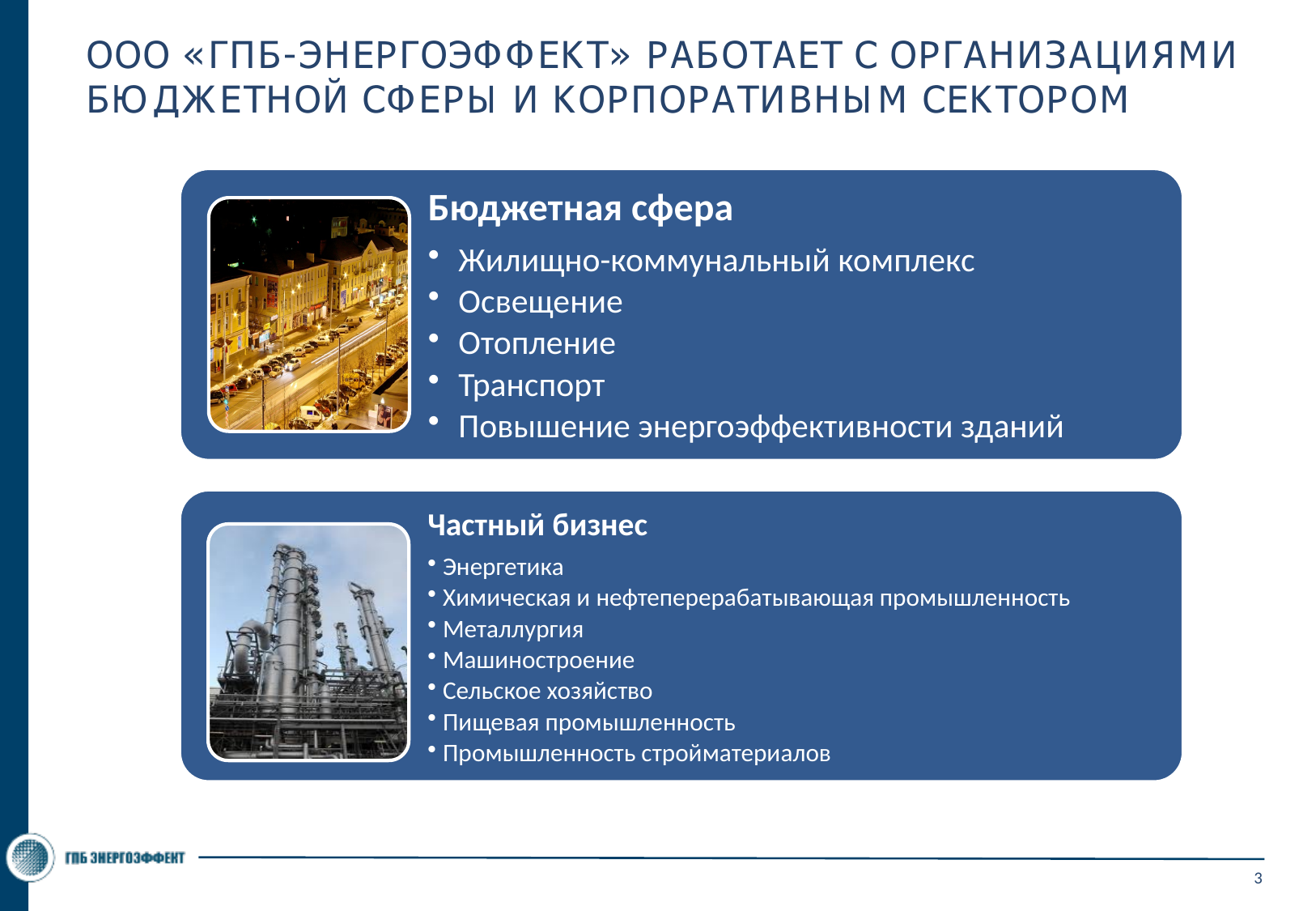

ООО «ГПБ-ЭНЕРГОЭФФЕКТ» РАБОТАЕТ С ОРГАНИЗАЦИЯМИ БЮДЖЕТНОЙ СФЕРЫ И КОРПОРАТИВНЫМ СЕКТОРОМ
Бюджетная сфера
Жилищно-коммунальный комплекс
Освещение
Отопление
Транспорт
Повышение энергоэффективности зданий
Частный бизнес
Энергетика
Химическая и нефтеперерабатывающая промышленность
Металлургия
Машиностроение
Сельское хозяйство
Пищевая промышленность
Промышленность стройматериалов